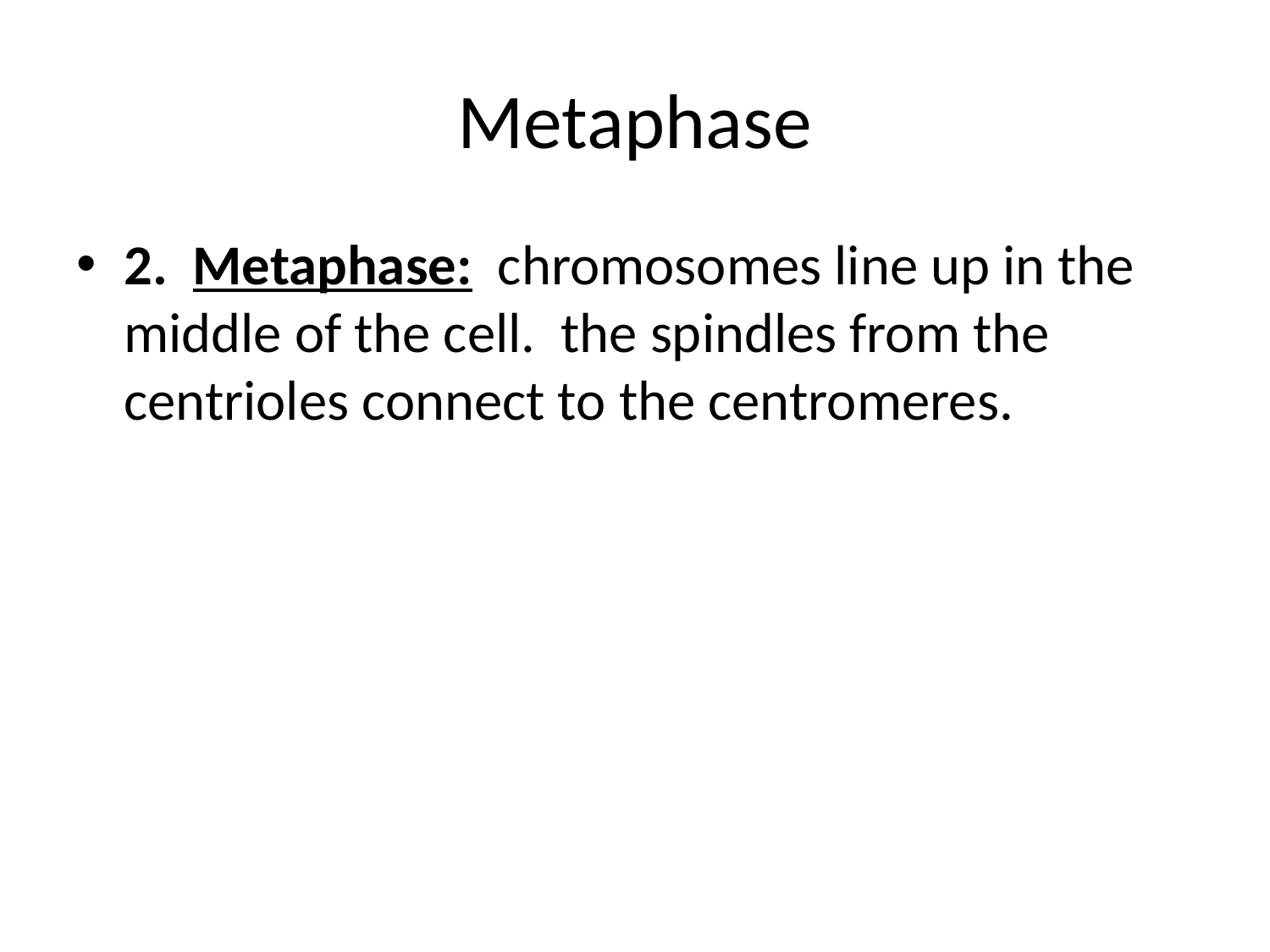

# Metaphase
2.  Metaphase:  chromosomes line up in the middle of the cell.  the spindles from the centrioles connect to the centromeres.